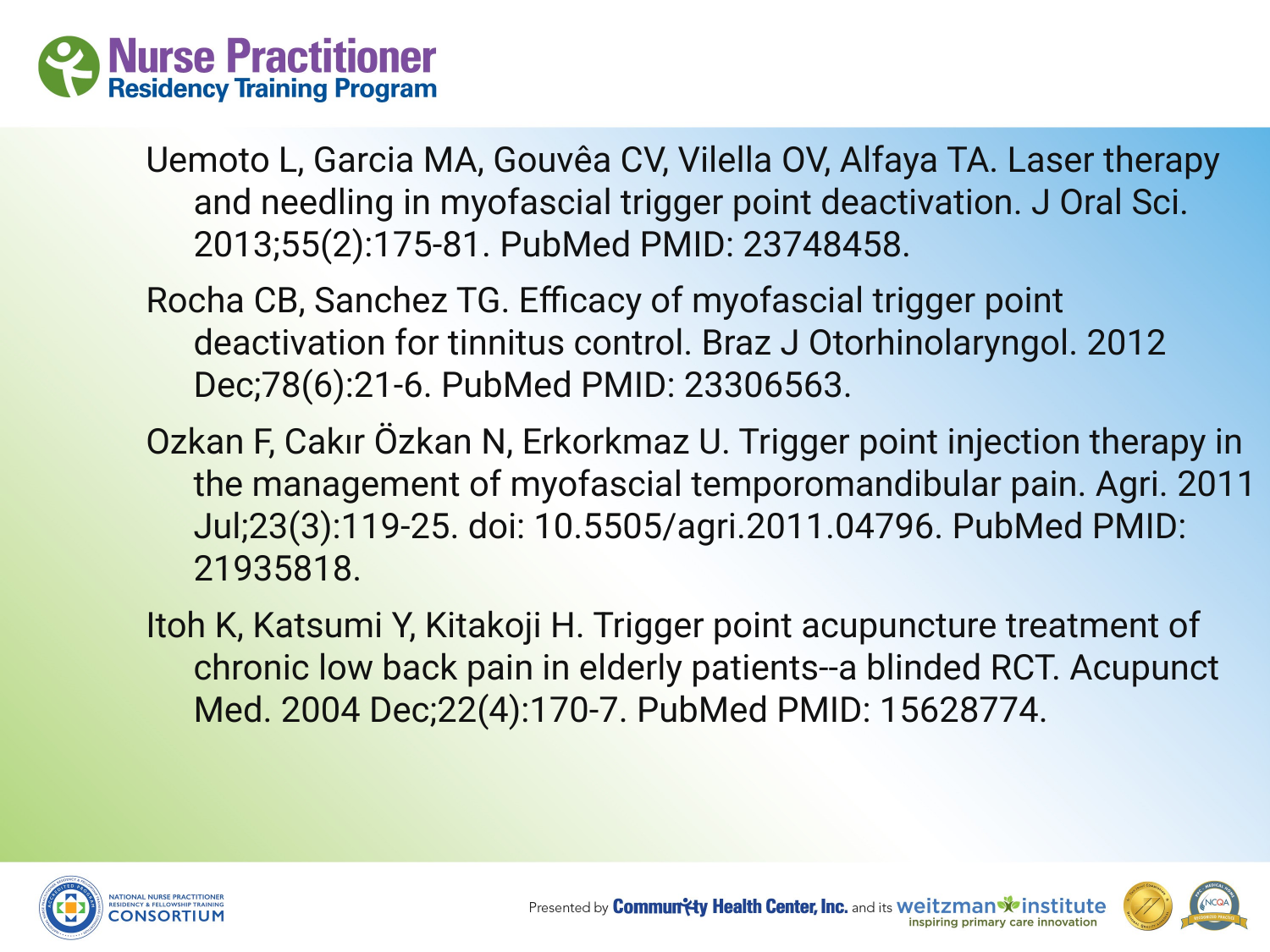

Uemoto L, Garcia MA, Gouvêa CV, Vilella OV, Alfaya TA. Laser therapy and needling in myofascial trigger point deactivation. J Oral Sci. 2013;55(2):175-81. PubMed PMID: 23748458.
Rocha CB, Sanchez TG. Efficacy of myofascial trigger point deactivation for tinnitus control. Braz J Otorhinolaryngol. 2012 Dec;78(6):21-6. PubMed PMID: 23306563.
Ozkan F, Cakır Özkan N, Erkorkmaz U. Trigger point injection therapy in the management of myofascial temporomandibular pain. Agri. 2011 Jul;23(3):119-25. doi: 10.5505/agri.2011.04796. PubMed PMID: 21935818.
Itoh K, Katsumi Y, Kitakoji H. Trigger point acupuncture treatment of chronic low back pain in elderly patients--a blinded RCT. Acupunct Med. 2004 Dec;22(4):170-7. PubMed PMID: 15628774.